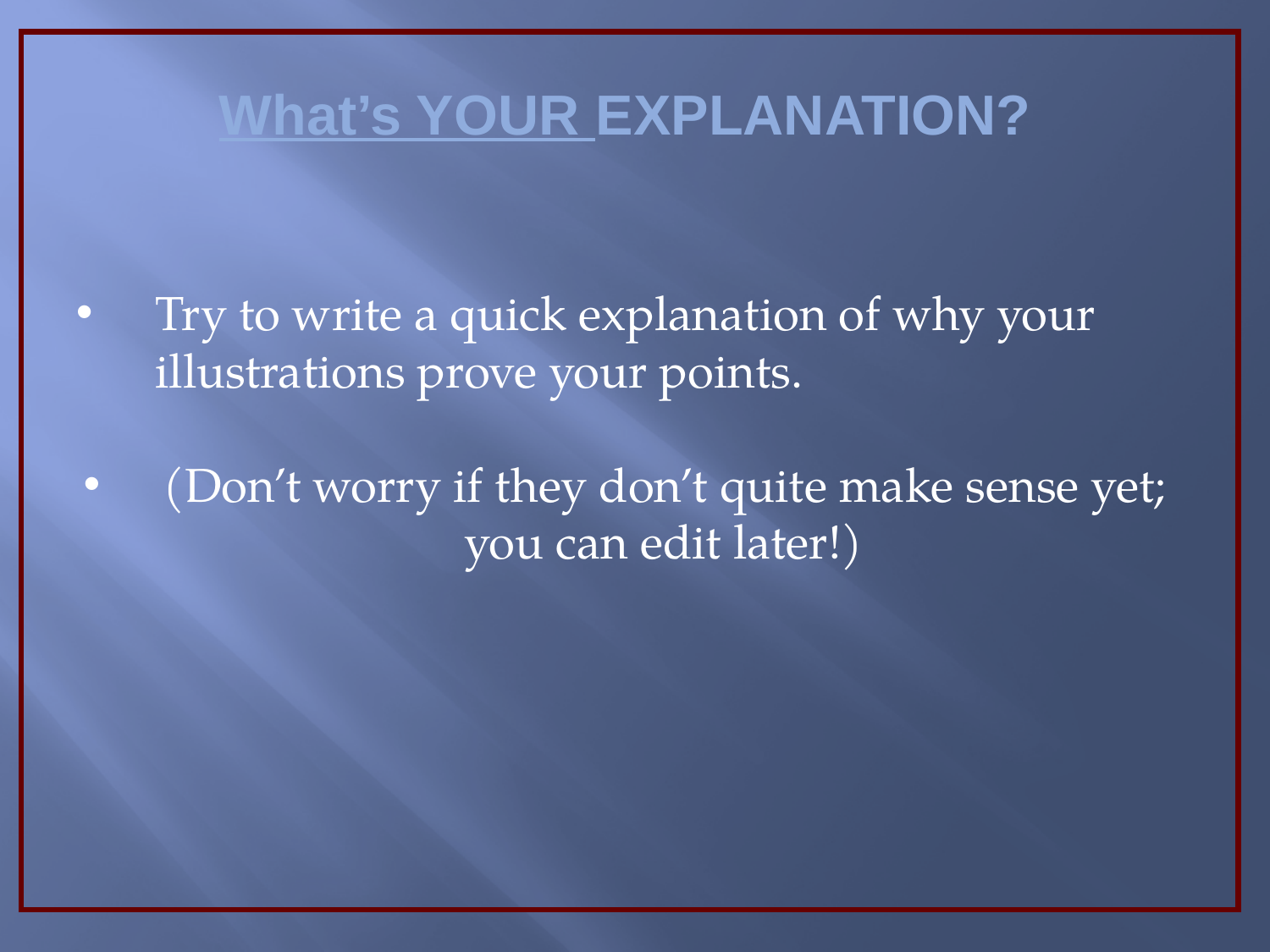

What’s YOUR EXPLANATION?

Try to write a quick explanation of why your illustrations prove your points.

(Don’t worry if they don’t quite make sense yet; you can edit later!)